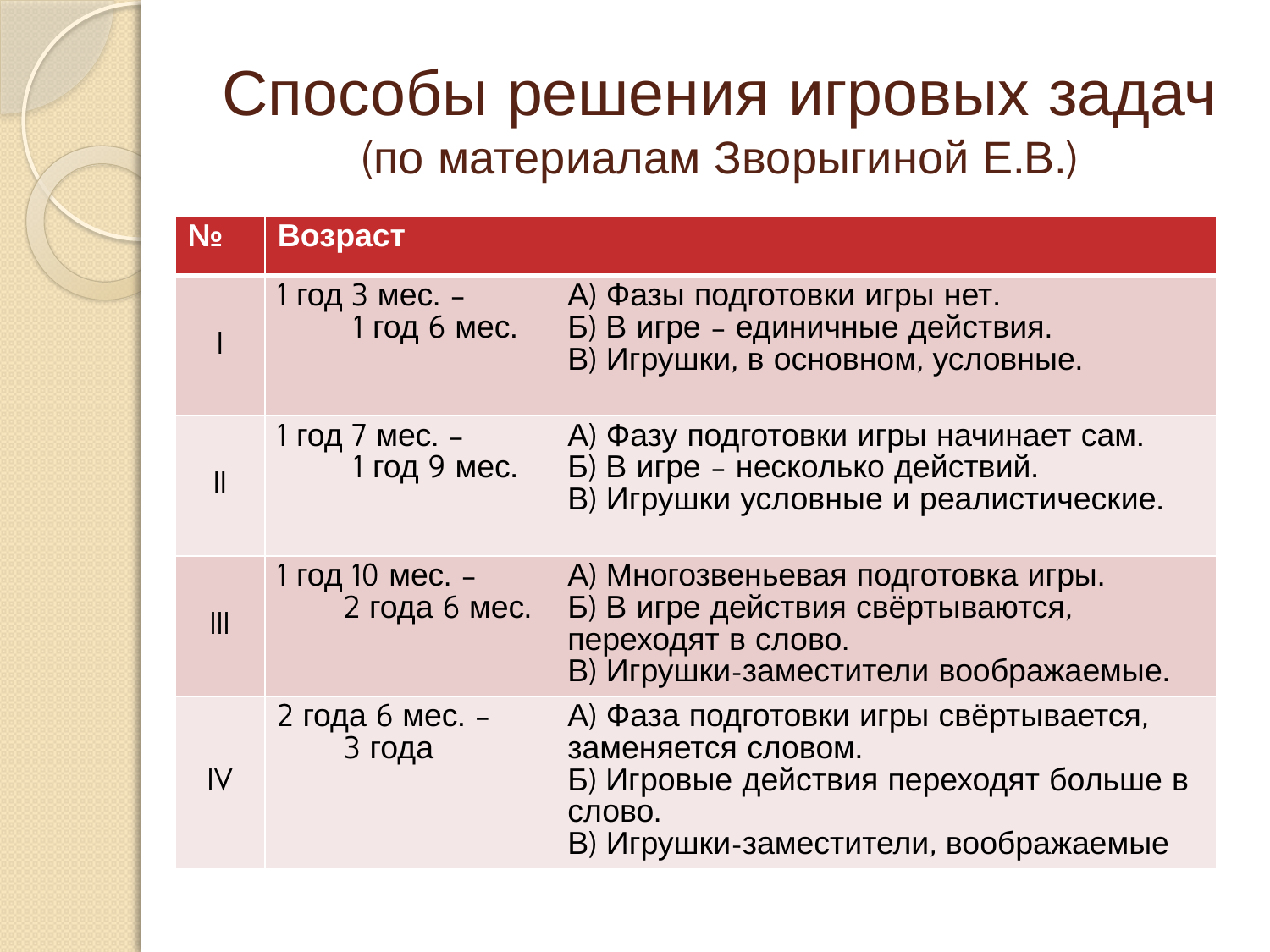

# Способы решения игровых задач (по материалам Зворыгиной Е.В.)
| № | Возраст |  |
| --- | --- | --- |
| I | 1 год 3 мес. – 1 год 6 мес. | А) Фазы подготовки игры нет. Б) В игре – единичные действия. В) Игрушки, в основном, условные. |
| II | 1 год 7 мес. – 1 год 9 мес. | А) Фазу подготовки игры начинает сам. Б) В игре – несколько действий. В) Игрушки условные и реалистические. |
| III | 1 год 10 мес. – 2 года 6 мес. | А) Многозвеньевая подготовка игры. Б) В игре действия свёртываются, переходят в слово. В) Игрушки-заместители воображаемые. |
| IV | 2 года 6 мес. – 3 года | А) Фаза подготовки игры свёртывается, заменяется словом. Б) Игровые действия переходят больше в слово. В) Игрушки-заместители, воображаемые |